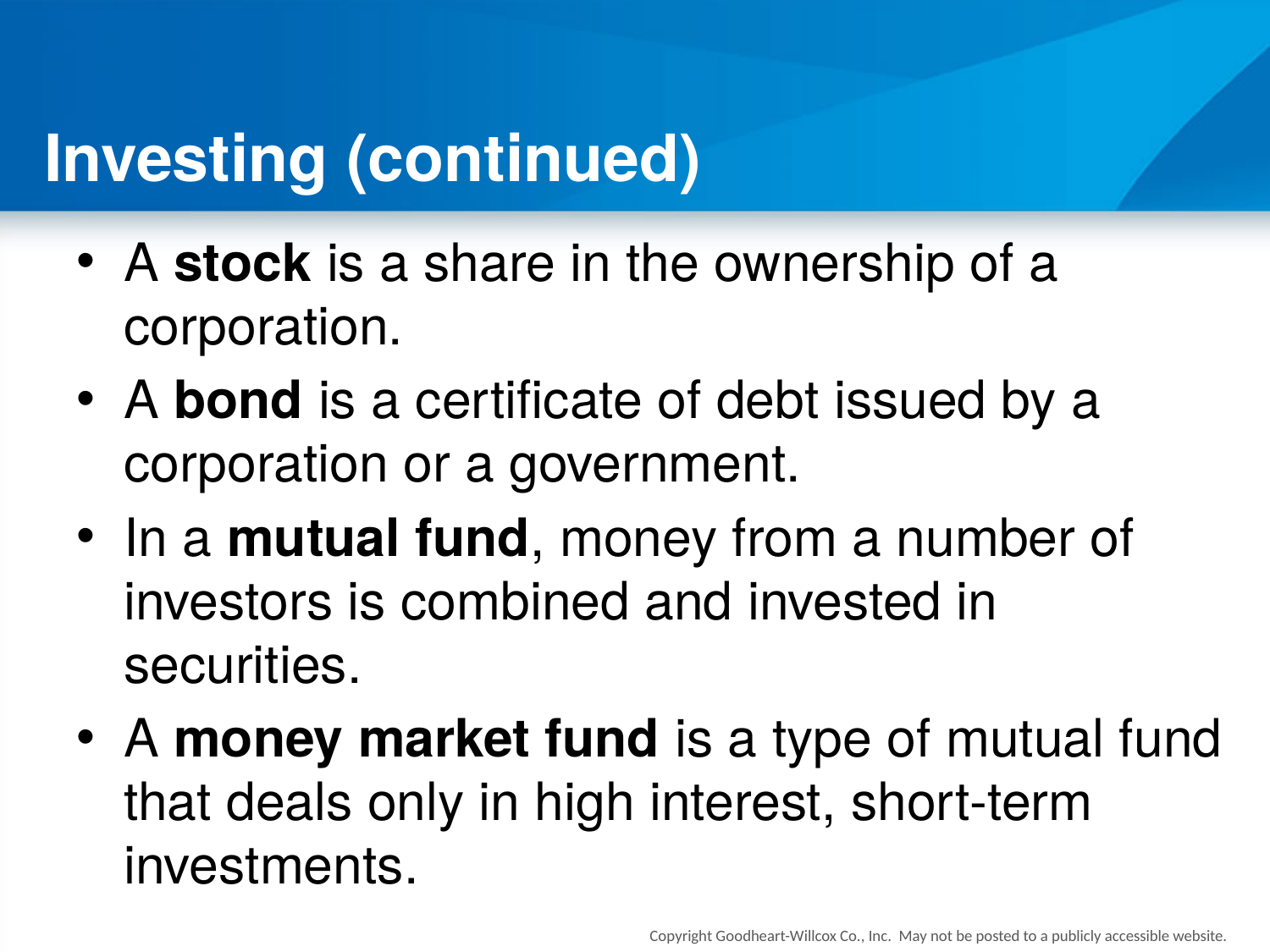

# Investing (continued)
A stock is a share in the ownership of a corporation.
A bond is a certificate of debt issued by a corporation or a government.
In a mutual fund, money from a number of investors is combined and invested in securities.
A money market fund is a type of mutual fund that deals only in high interest, short-term investments.